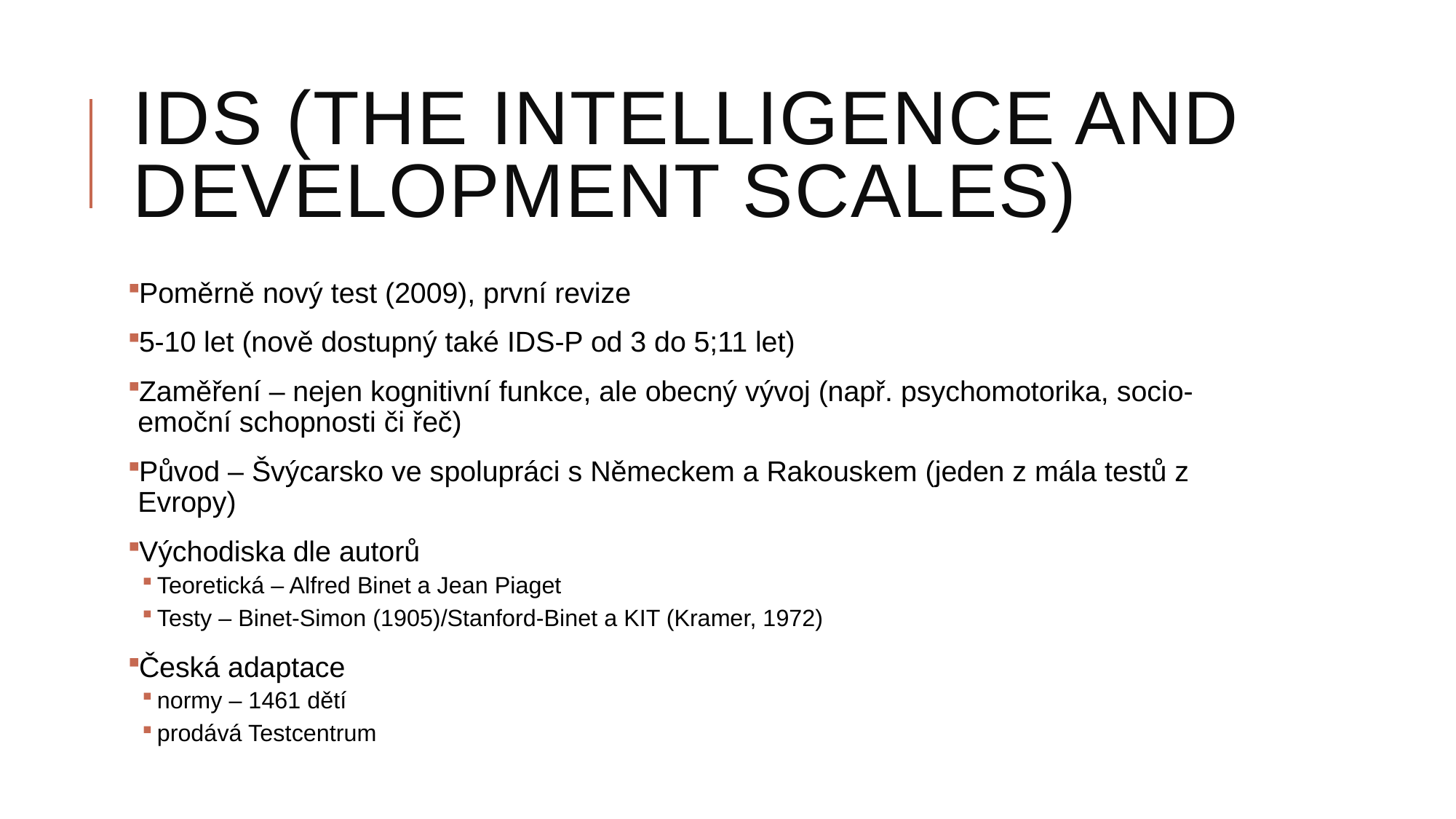

# IDS (The Intelligence and Development Scales)
Poměrně nový test (2009), první revize
5-10 let (nově dostupný také IDS-P od 3 do 5;11 let)
Zaměření – nejen kognitivní funkce, ale obecný vývoj (např. psychomotorika, socio-emoční schopnosti či řeč)
Původ – Švýcarsko ve spolupráci s Německem a Rakouskem (jeden z mála testů z Evropy)
Východiska dle autorů
Teoretická – Alfred Binet a Jean Piaget
Testy – Binet-Simon (1905)/Stanford-Binet a KIT (Kramer, 1972)
Česká adaptace
normy – 1461 dětí
prodává Testcentrum